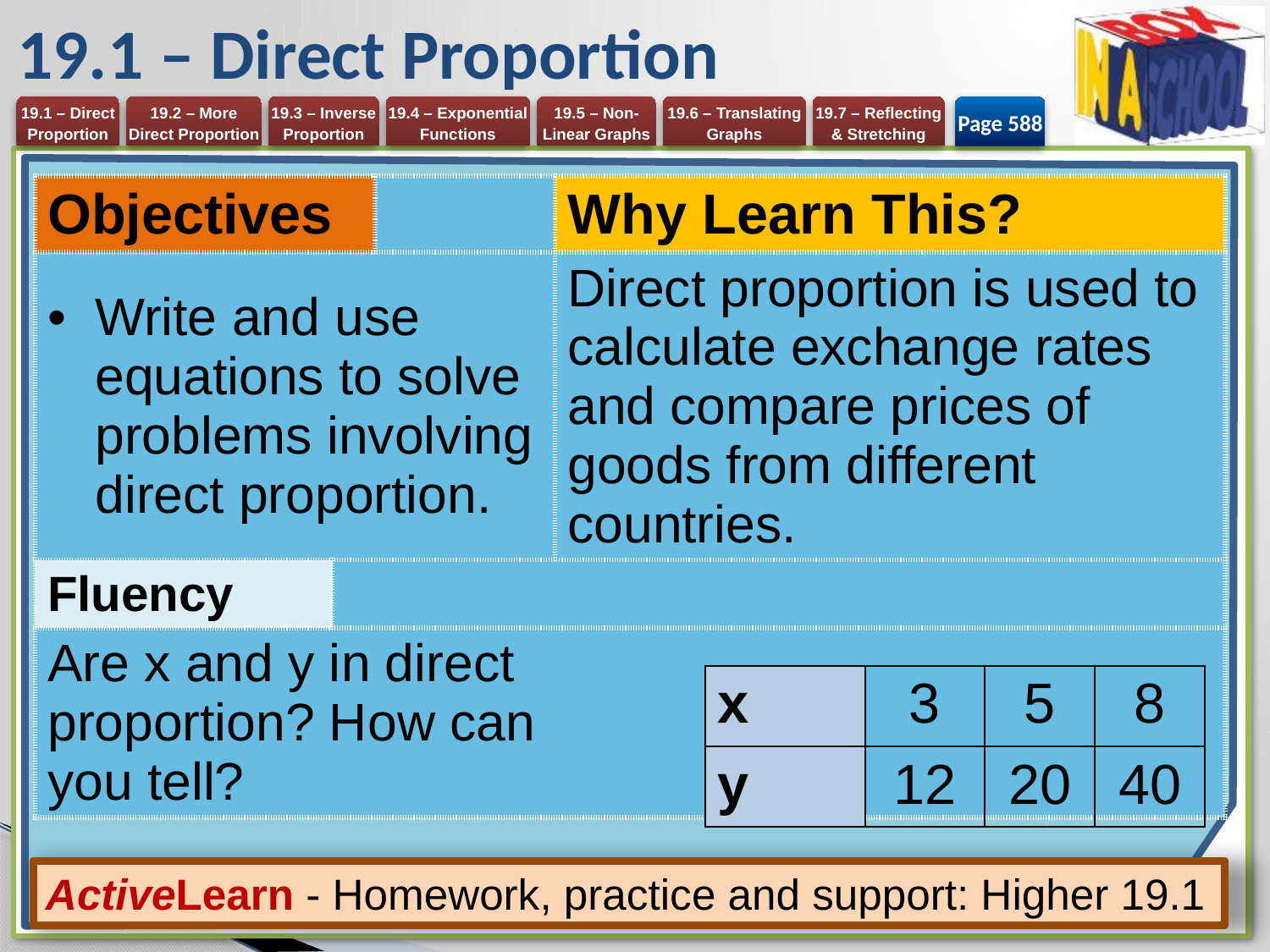

# 19.1 – Direct Proportion
Page 588
| Objectives |  |  | Why Learn This? |
| --- | --- | --- | --- |
| Write and use equations to solve problems involving direct proportion. |  |  | Direct proportion is used to calculate exchange rates and compare prices of goods from different countries. |
| Fluency |  |  |  |
| Are x and y in direct proportion? How can you tell? |  |  |  |
| x | 3 | 5 | 8 |
| --- | --- | --- | --- |
| y | 12 | 20 | 40 |
ActiveLearn - Homework, practice and support: Higher 19.1